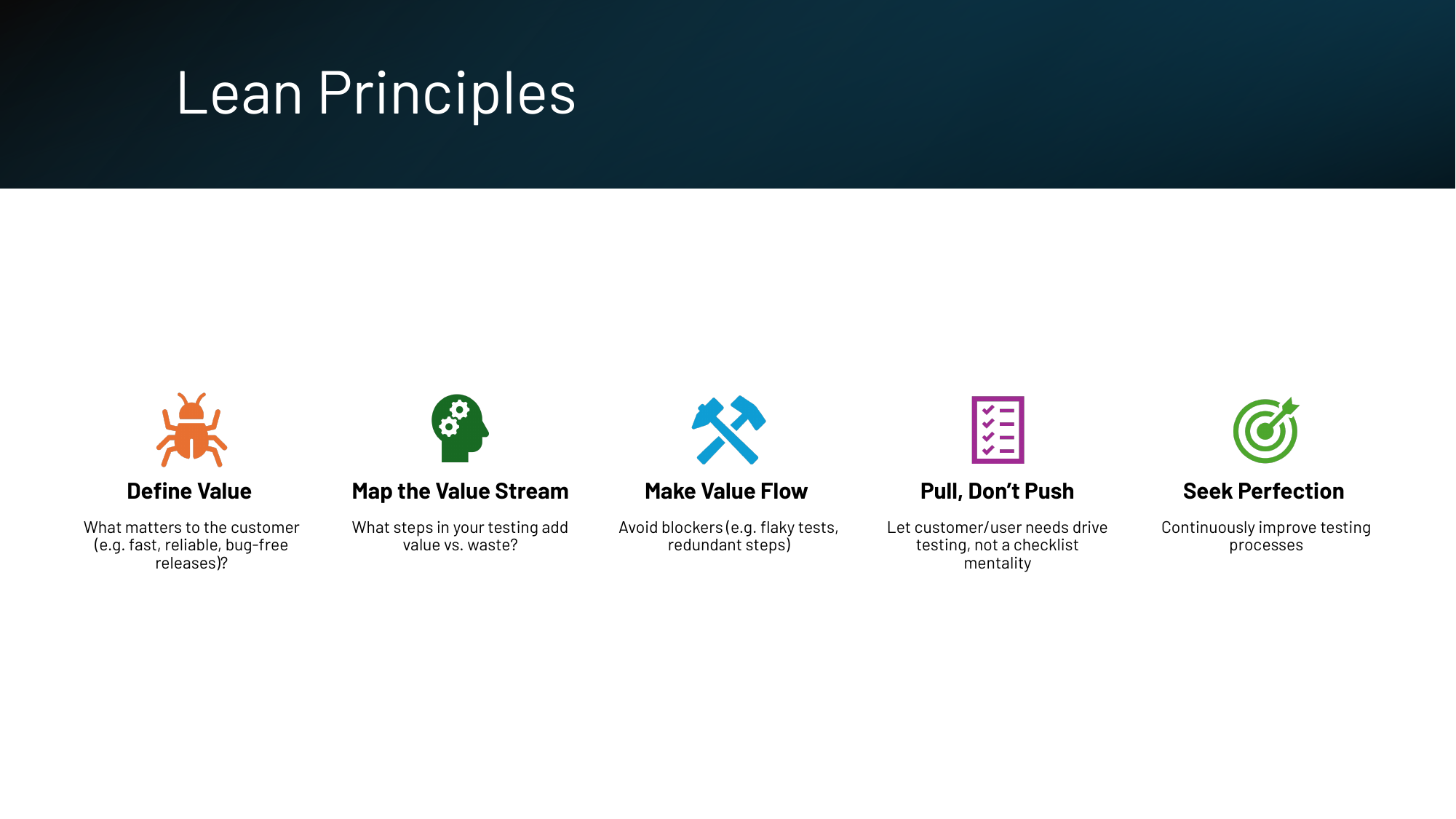

# Lean Principles
Define Value
What matters to the customer (e.g. fast, reliable, bug-free releases)?
Map the Value Stream
What steps in your testing add value vs. waste?
Make Value Flow
Avoid blockers (e.g. flaky tests, redundant steps)
Pull, Don’t Push
Let customer/user needs drive testing, not a checklist mentality
Seek Perfection
Continuously improve testing processes